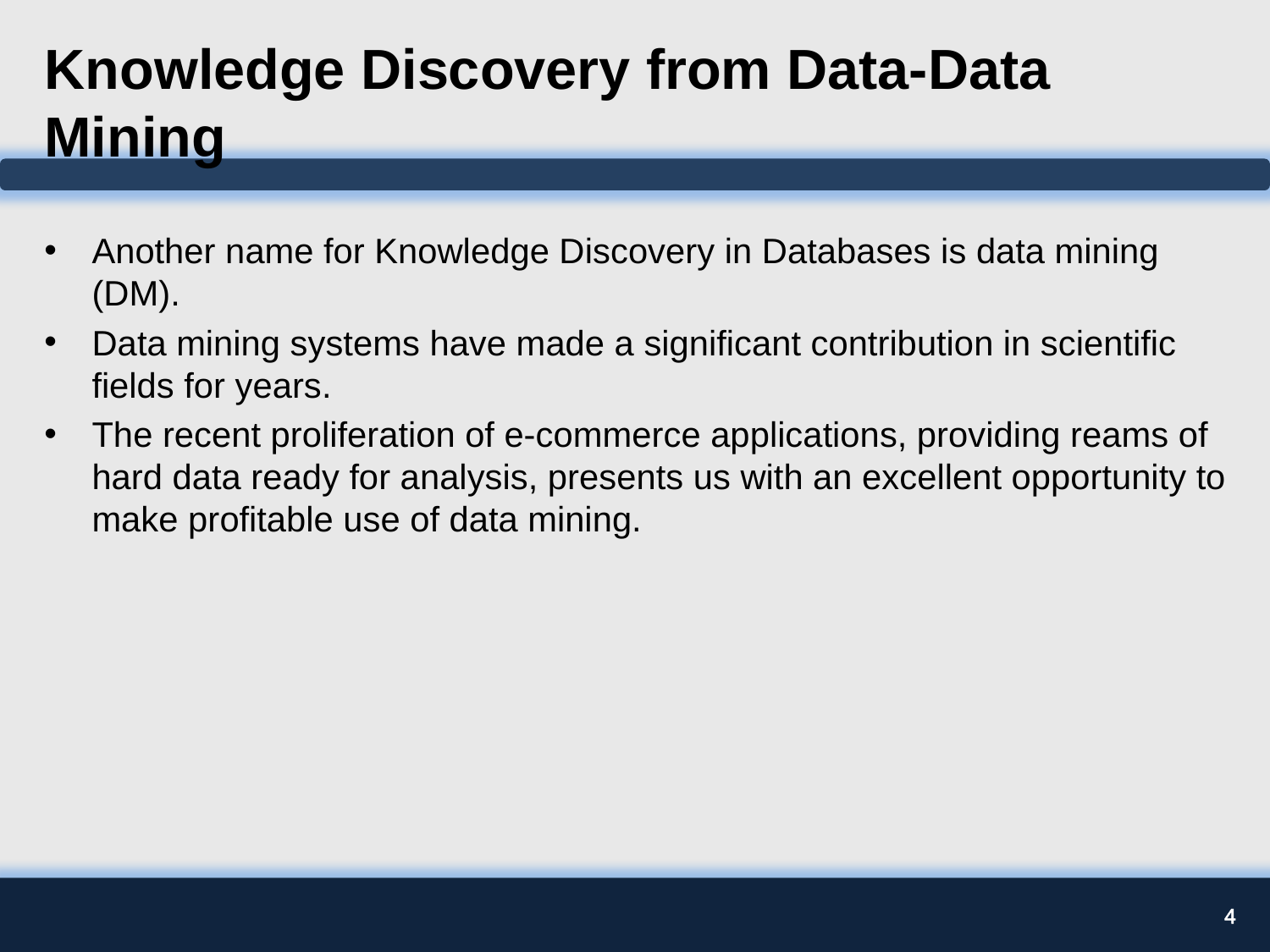

# Knowledge Discovery from Data-Data Mining
Another name for Knowledge Discovery in Databases is data mining (DM).
Data mining systems have made a significant contribution in scientific fields for years.
The recent proliferation of e-commerce applications, providing reams of hard data ready for analysis, presents us with an excellent opportunity to make profitable use of data mining.

4